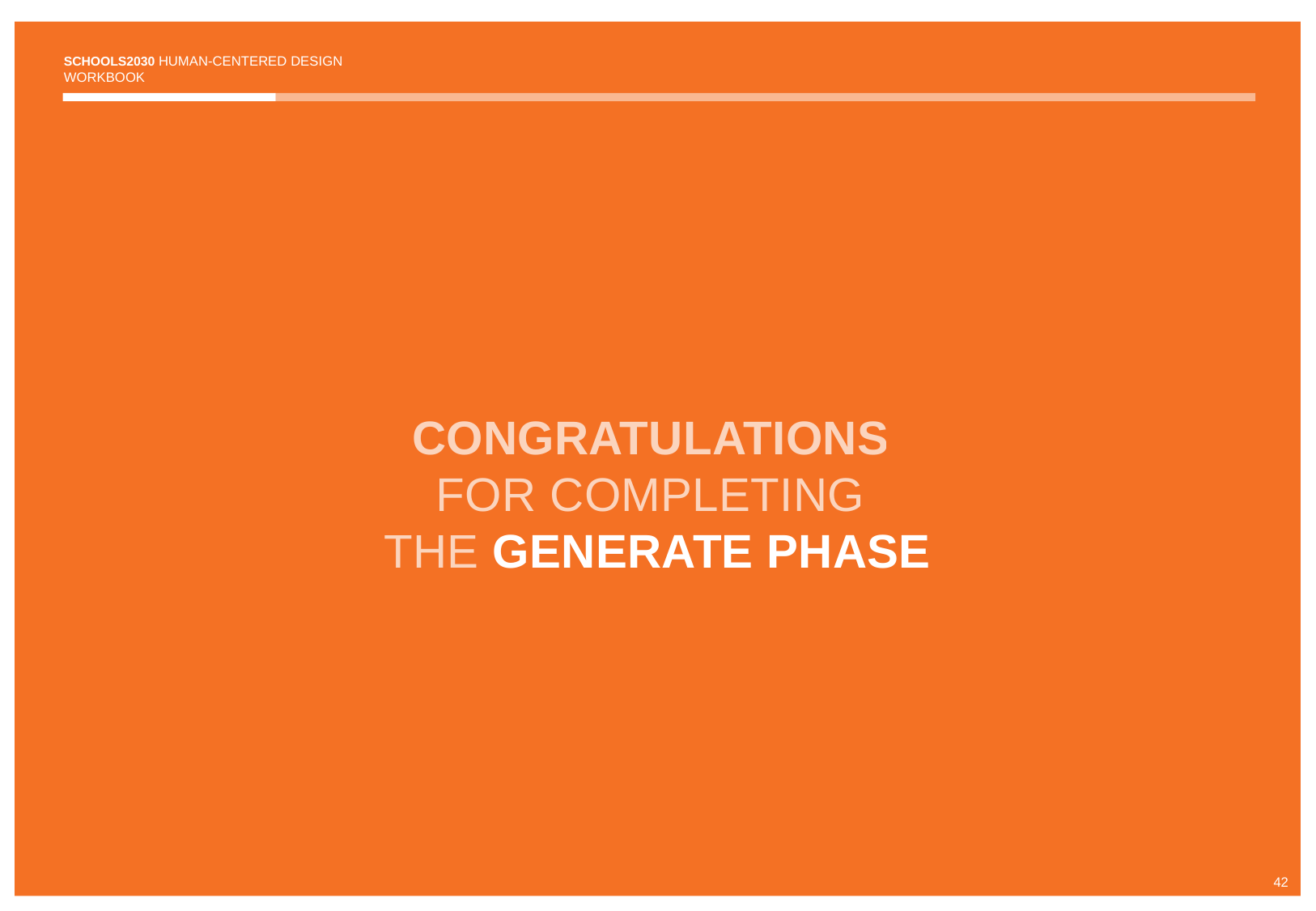

CONGRATULATIONS
FOR COMPLETING
THE GENERATE PHASE
121